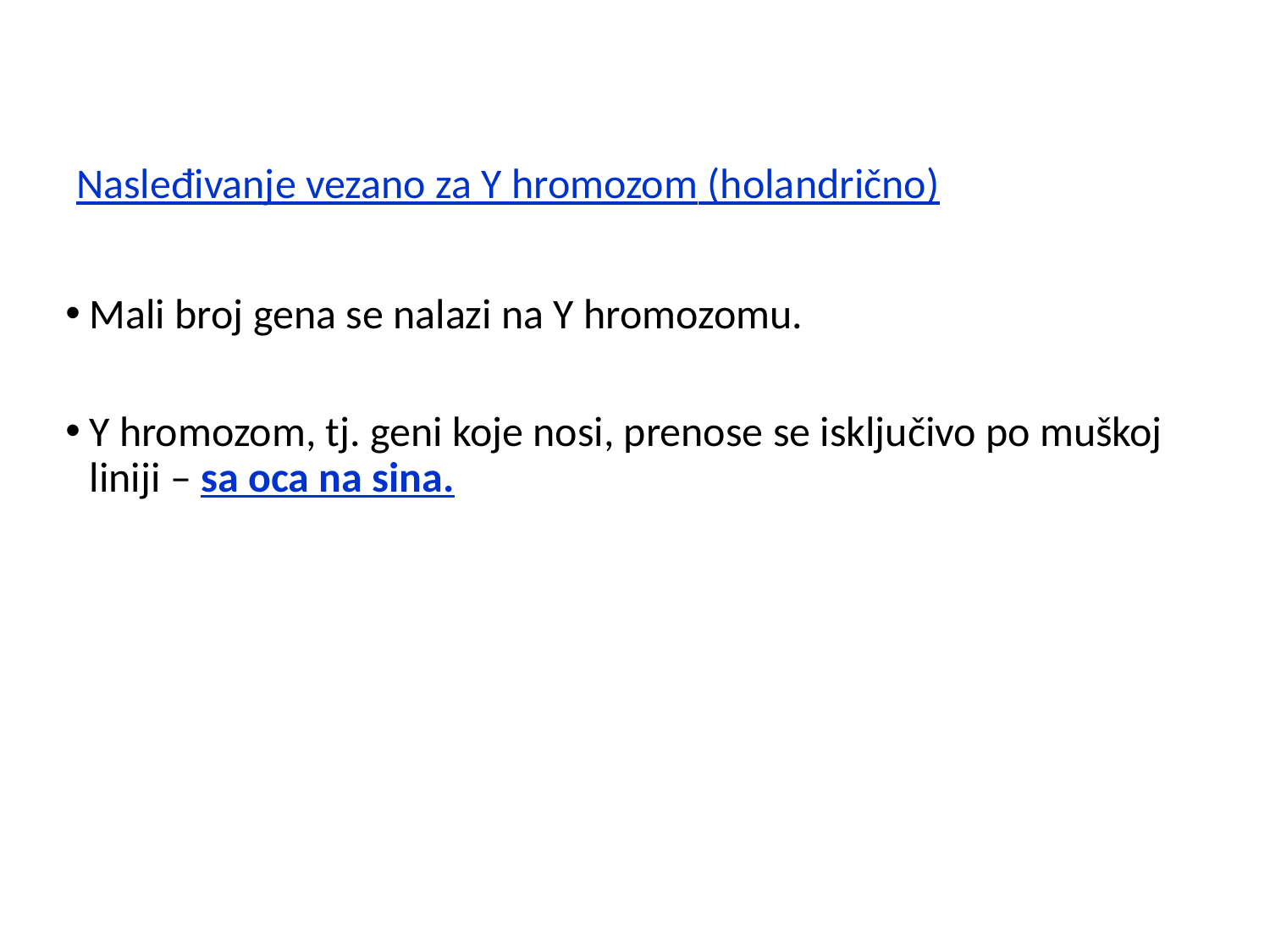

# Nasleđivanje vezano za Y hromozom (holandrično)
Mali broj gena se nalazi na Y hromozomu.

Y hromozom, tj. geni koje nosi, prenose se isključivo po muškoj liniji – sa oca na sina.